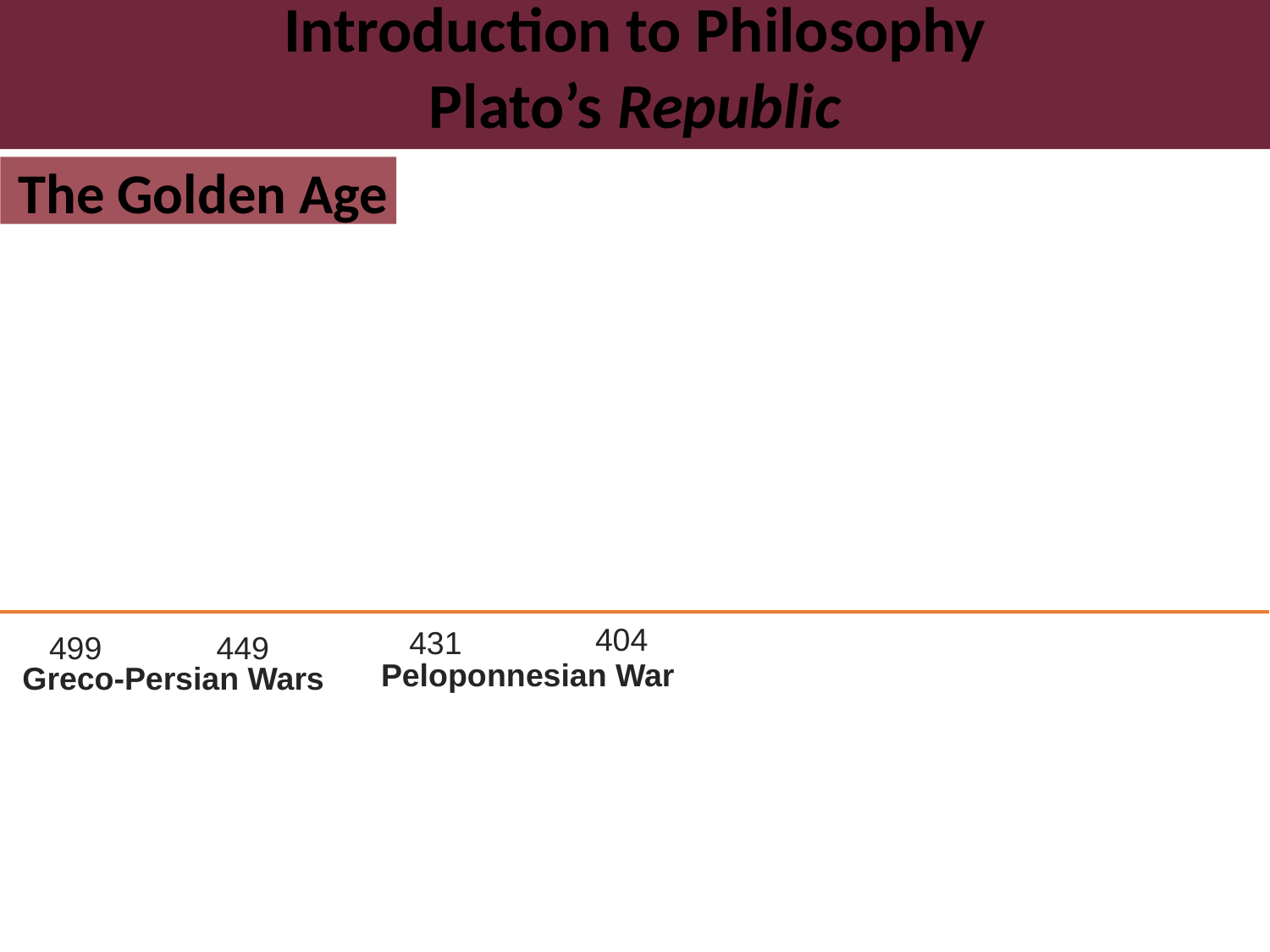

Introduction to Philosophy
Plato’s Republic

The Golden Age

Aristotle
322
384
Plato
347
427
Socrates
399
469
404
431
499
449
Peloponnesian War
Greco-Persian Wars